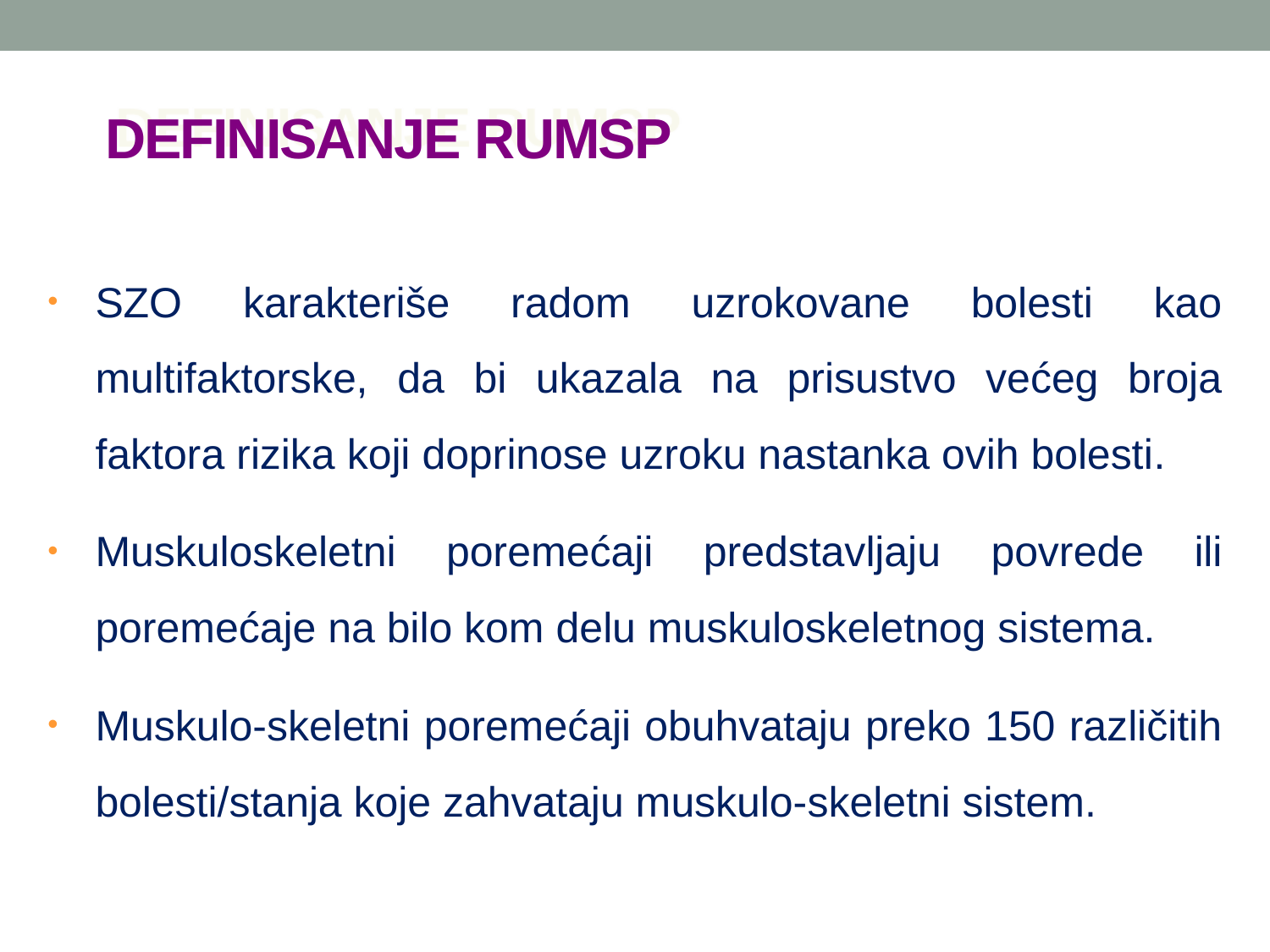

# DEFINISANJE RUMSP
SZO karakteriše radom uzrokovane bolesti kao multifaktorske, da bi ukazala na prisustvo većeg broja faktora rizika koji doprinose uzroku nastanka ovih bolesti.
Muskuloskeletni poremećaji predstavljaju povrede ili poremećaje na bilo kom delu muskuloskeletnog sistema.
Muskulo-skeletni poremećaji obuhvataju preko 150 različitih bolesti/stanja koje zahvataju muskulo-skeletni sistem.